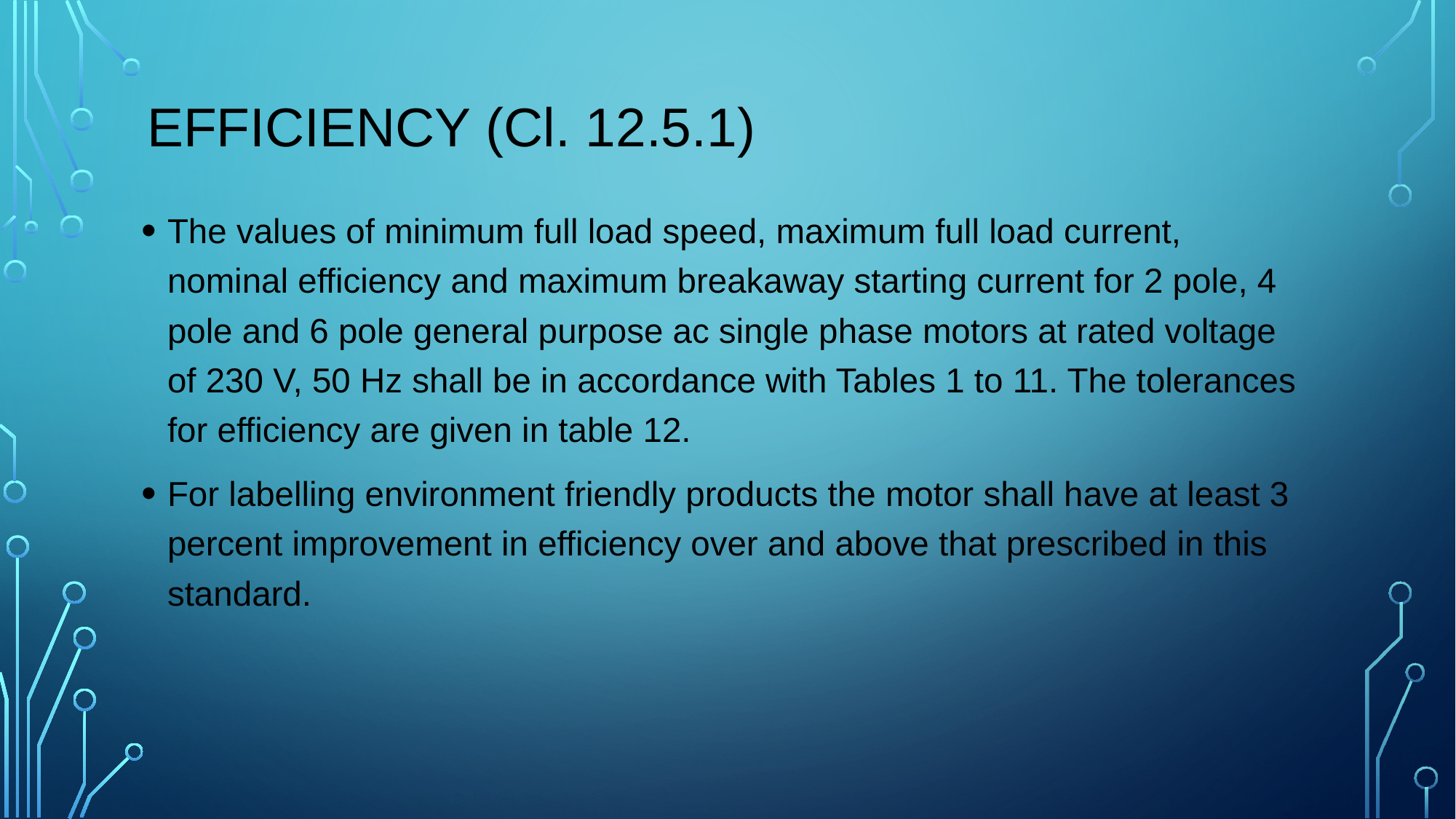

# Efficiency (Cl. 12.5.1)
The values of minimum full load speed, maximum full load current, nominal efficiency and maximum breakaway starting current for 2 pole, 4 pole and 6 pole general purpose ac single phase motors at rated voltage of 230 V, 50 Hz shall be in accordance with Tables 1 to 11. The tolerances for efficiency are given in table 12.
For labelling environment friendly products the motor shall have at least 3 percent improvement in efficiency over and above that prescribed in this standard.